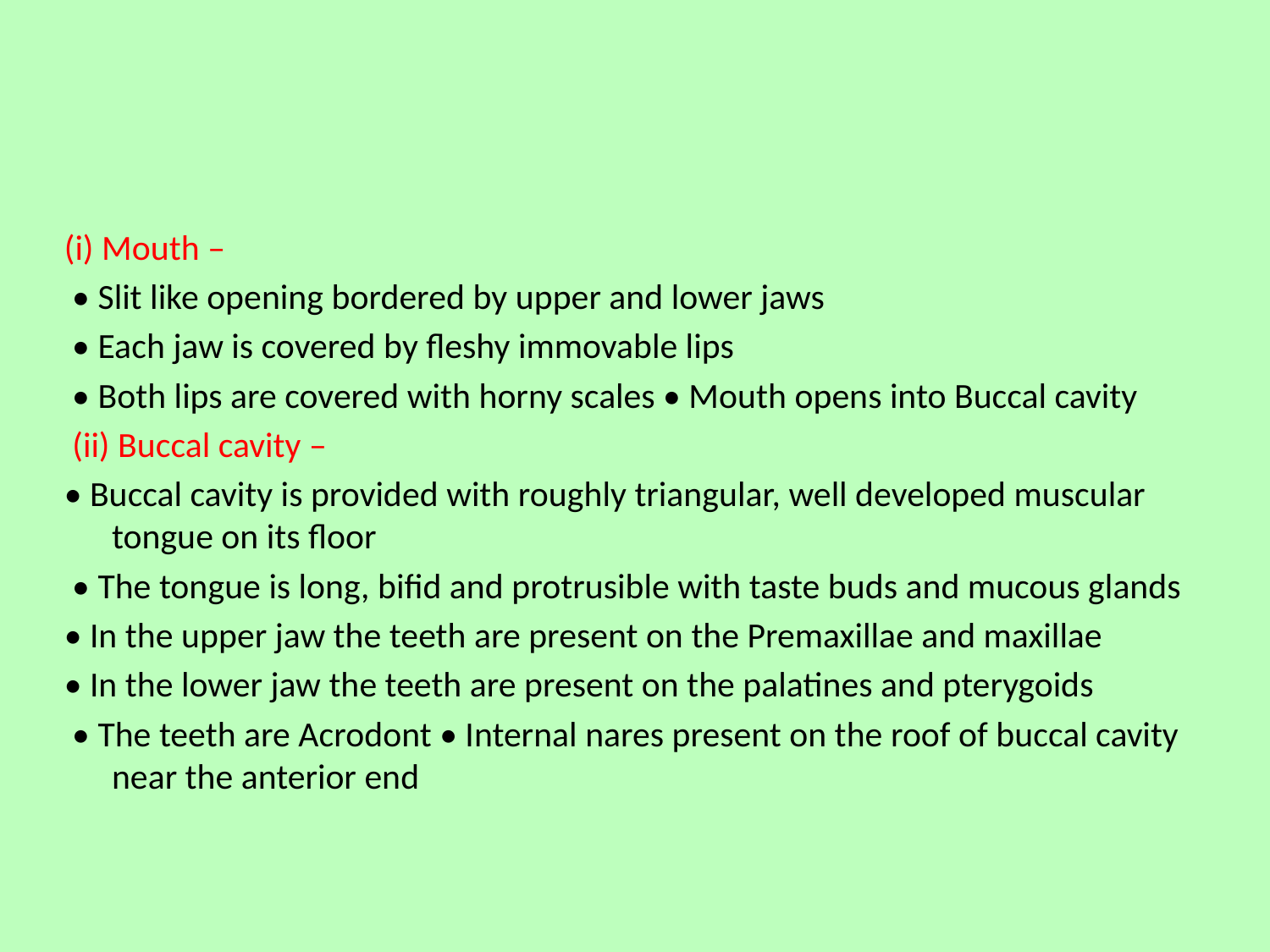

(i) Mouth –
 • Slit like opening bordered by upper and lower jaws
 • Each jaw is covered by fleshy immovable lips
 • Both lips are covered with horny scales • Mouth opens into Buccal cavity
 (ii) Buccal cavity –
• Buccal cavity is provided with roughly triangular, well developed muscular tongue on its floor
 • The tongue is long, bifid and protrusible with taste buds and mucous glands
• In the upper jaw the teeth are present on the Premaxillae and maxillae
• In the lower jaw the teeth are present on the palatines and pterygoids
 • The teeth are Acrodont • Internal nares present on the roof of buccal cavity near the anterior end